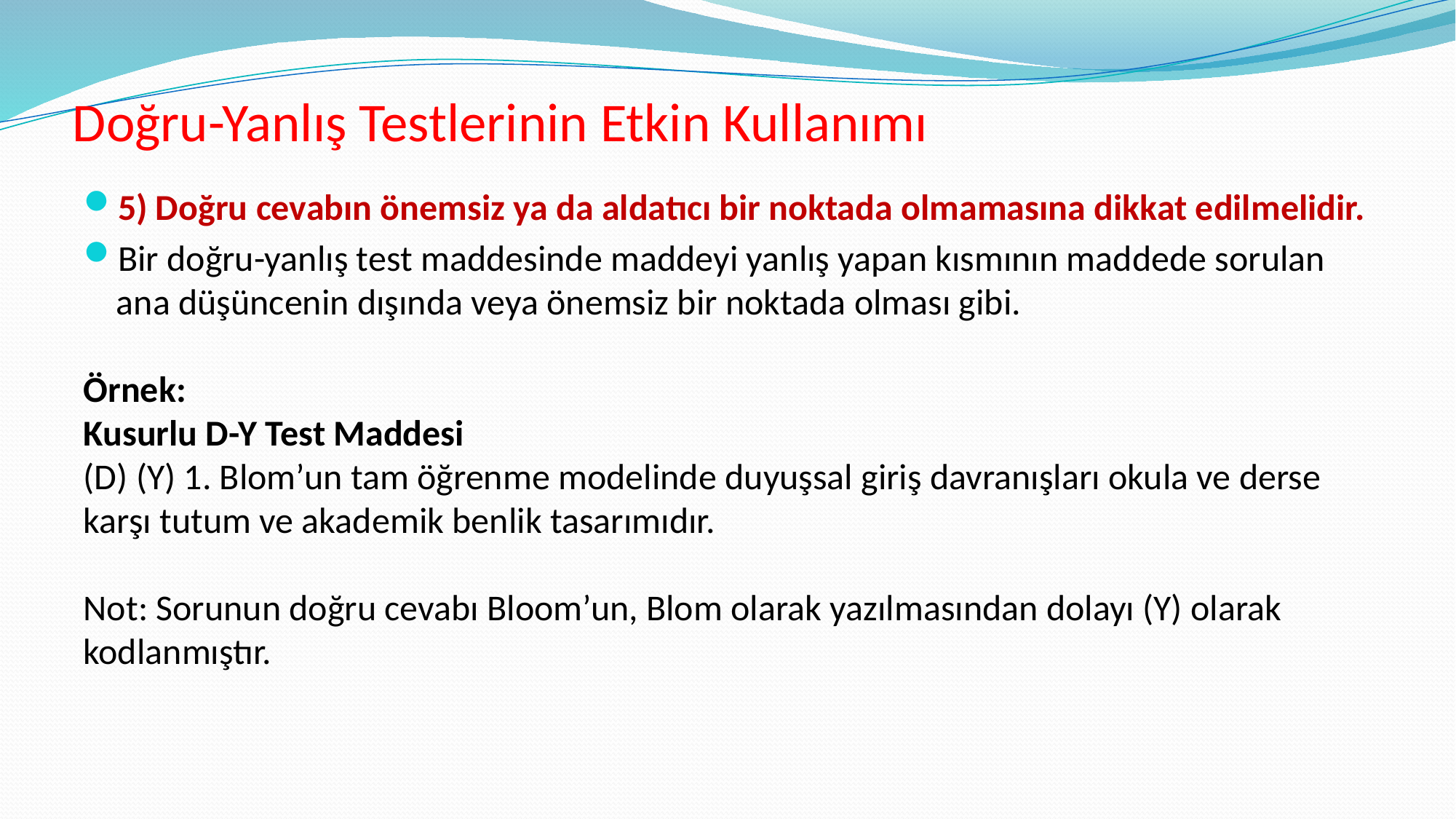

# Doğru-Yanlış Testlerinin Etkin Kullanımı
5) Doğru cevabın önemsiz ya da aldatıcı bir noktada olmamasına dikkat edilmelidir.
Bir doğru-yanlış test maddesinde maddeyi yanlış yapan kısmının maddede sorulan ana düşüncenin dışında veya önemsiz bir noktada olması gibi.

Örnek:
Kusurlu D-Y Test Maddesi
(D) (Y) 1. Blom’un tam öğrenme modelinde duyuşsal giriş davranışları okula ve derse karşı tutum ve akademik benlik tasarımıdır.

Not: Sorunun doğru cevabı Bloom’un, Blom olarak yazılmasından dolayı (Y) olarak kodlanmıştır.